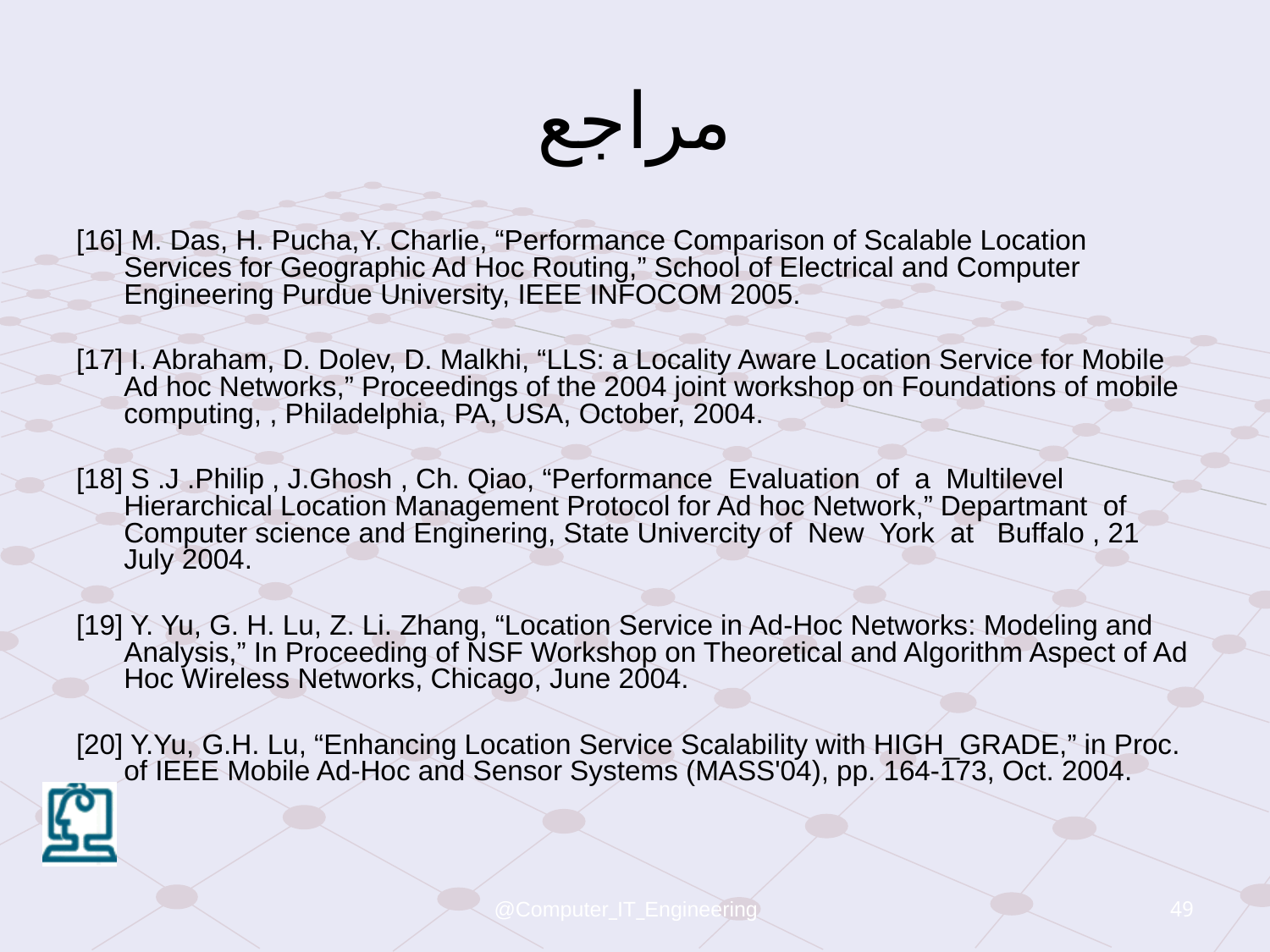

# مراجع
[16] M. Das, H. Pucha,Y. Charlie, “Performance Comparison of Scalable Location Services for Geographic Ad Hoc Routing,” School of Electrical and Computer Engineering Purdue University, IEEE INFOCOM 2005.

[17] I. Abraham, D. Dolev, D. Malkhi, “LLS: a Locality Aware Location Service for Mobile Ad hoc Networks,” Proceedings of the 2004 joint workshop on Foundations of mobile computing, , Philadelphia, PA, USA, October, 2004.

[18] S .J .Philip , J.Ghosh , Ch. Qiao, “Performance  Evaluation  of  a  Multilevel Hierarchical Location Management Protocol for Ad hoc Network,” Departmant  of  Computer science and Enginering, State Univercity of  New  York  at   Buffalo , 21 July 2004.

[19] Y. Yu, G. H. Lu, Z. Li. Zhang, “Location Service in Ad-Hoc Networks: Modeling and Analysis,” In Proceeding of NSF Workshop on Theoretical and Algorithm Aspect of Ad Hoc Wireless Networks, Chicago, June 2004.

[20] Y.Yu, G.H. Lu, “Enhancing Location Service Scalability with HIGH_GRADE,” in Proc. of IEEE Mobile Ad-Hoc and Sensor Systems (MASS'04), pp. 164-173, Oct. 2004.

@Computer_IT_Engineering
49